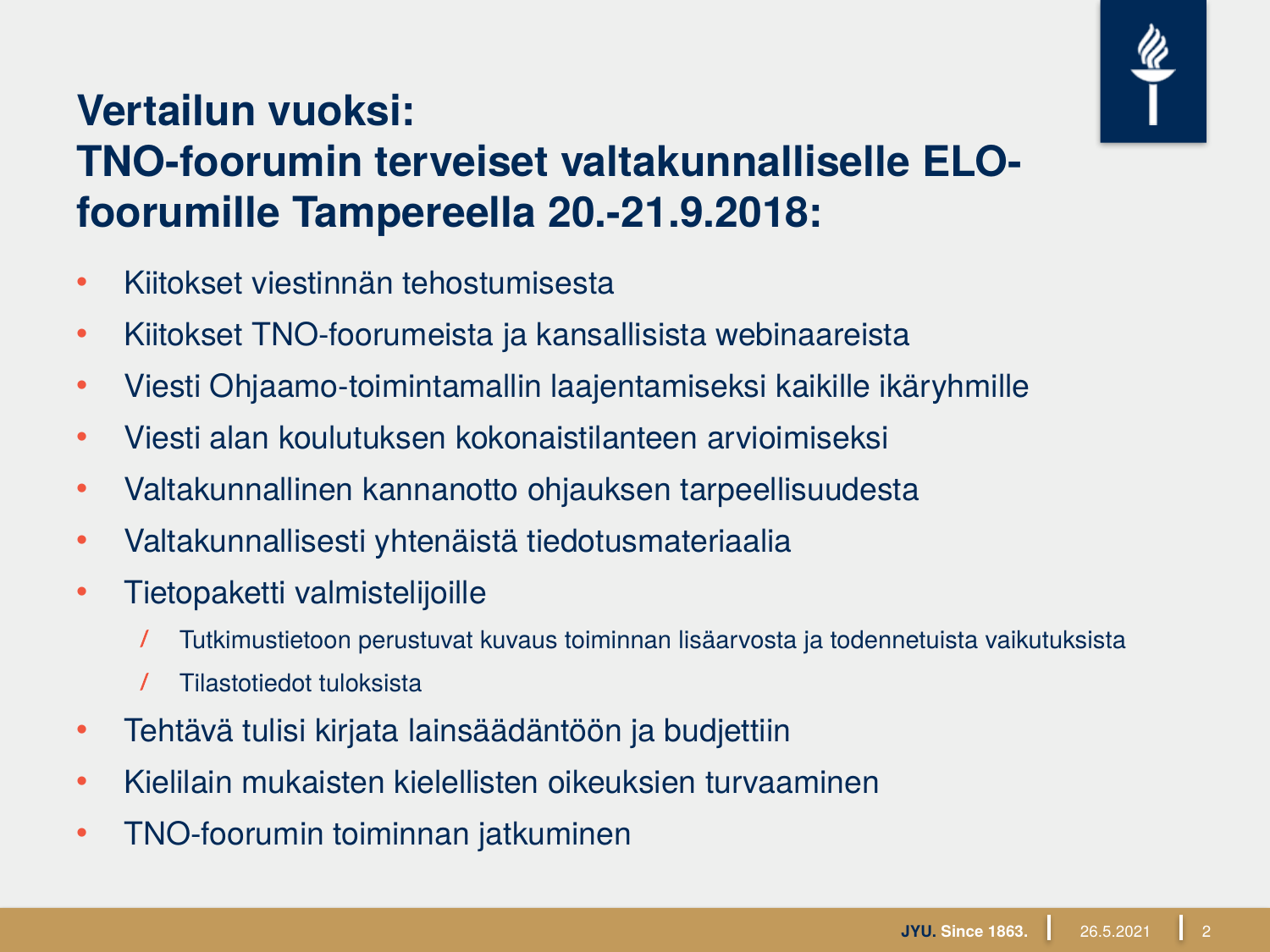

# Vertailun vuoksi: TNO-foorumin terveiset valtakunnalliselle ELO-foorumille Tampereella 20.-21.9.2018:
Kiitokset viestinnän tehostumisesta
Kiitokset TNO-foorumeista ja kansallisista webinaareista
Viesti Ohjaamo-toimintamallin laajentamiseksi kaikille ikäryhmille
Viesti alan koulutuksen kokonaistilanteen arvioimiseksi
Valtakunnallinen kannanotto ohjauksen tarpeellisuudesta
Valtakunnallisesti yhtenäistä tiedotusmateriaalia
Tietopaketti valmistelijoille
Tutkimustietoon perustuvat kuvaus toiminnan lisäarvosta ja todennetuista vaikutuksista
Tilastotiedot tuloksista
Tehtävä tulisi kirjata lainsäädäntöön ja budjettiin
Kielilain mukaisten kielellisten oikeuksien turvaaminen
TNO-foorumin toiminnan jatkuminen

JYU. Since 1863.
26.5.2021
2